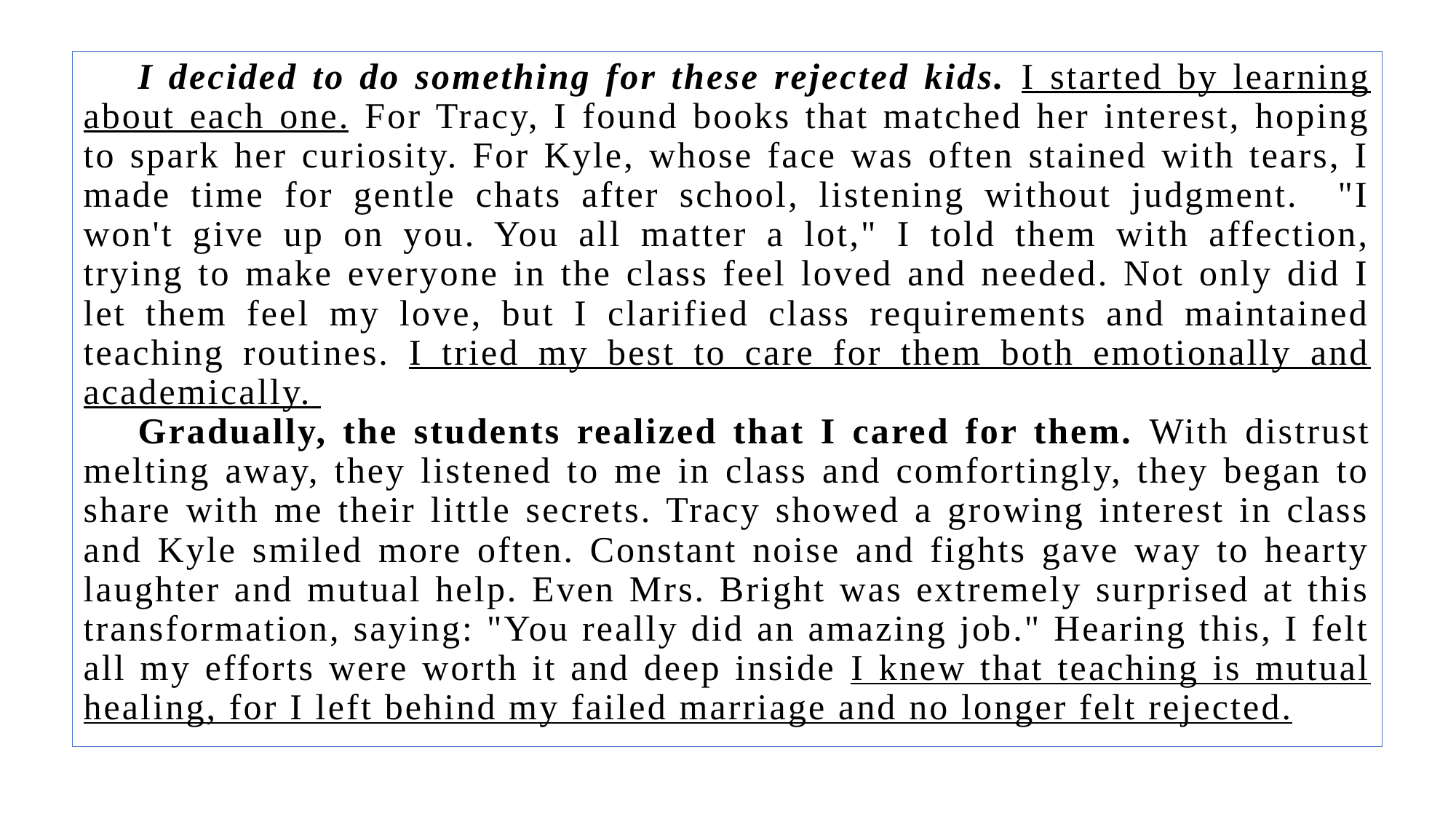

I decided to do something for these rejected kids. I started by learning about each one. For Tracy, I found books that matched her interest, hoping to spark her curiosity. For Kyle, whose face was often stained with tears, I made time for gentle chats after school, listening without judgment.  "I won't give up on you. You all matter a lot," I told them with affection, trying to make everyone in the class feel loved and needed. Not only did I let them feel my love, but I clarified class requirements and maintained teaching routines. I tried my best to care for them both emotionally and academically.
Gradually, the students realized that I cared for them. With distrust melting away, they listened to me in class and comfortingly, they began to share with me their little secrets. Tracy showed a growing interest in class and Kyle smiled more often. Constant noise and fights gave way to hearty laughter and mutual help. Even Mrs. Bright was extremely surprised at this transformation, saying: "You really did an amazing job." Hearing this, I felt all my efforts were worth it and deep inside I knew that teaching is mutual healing, for I left behind my failed marriage and no longer felt rejected.